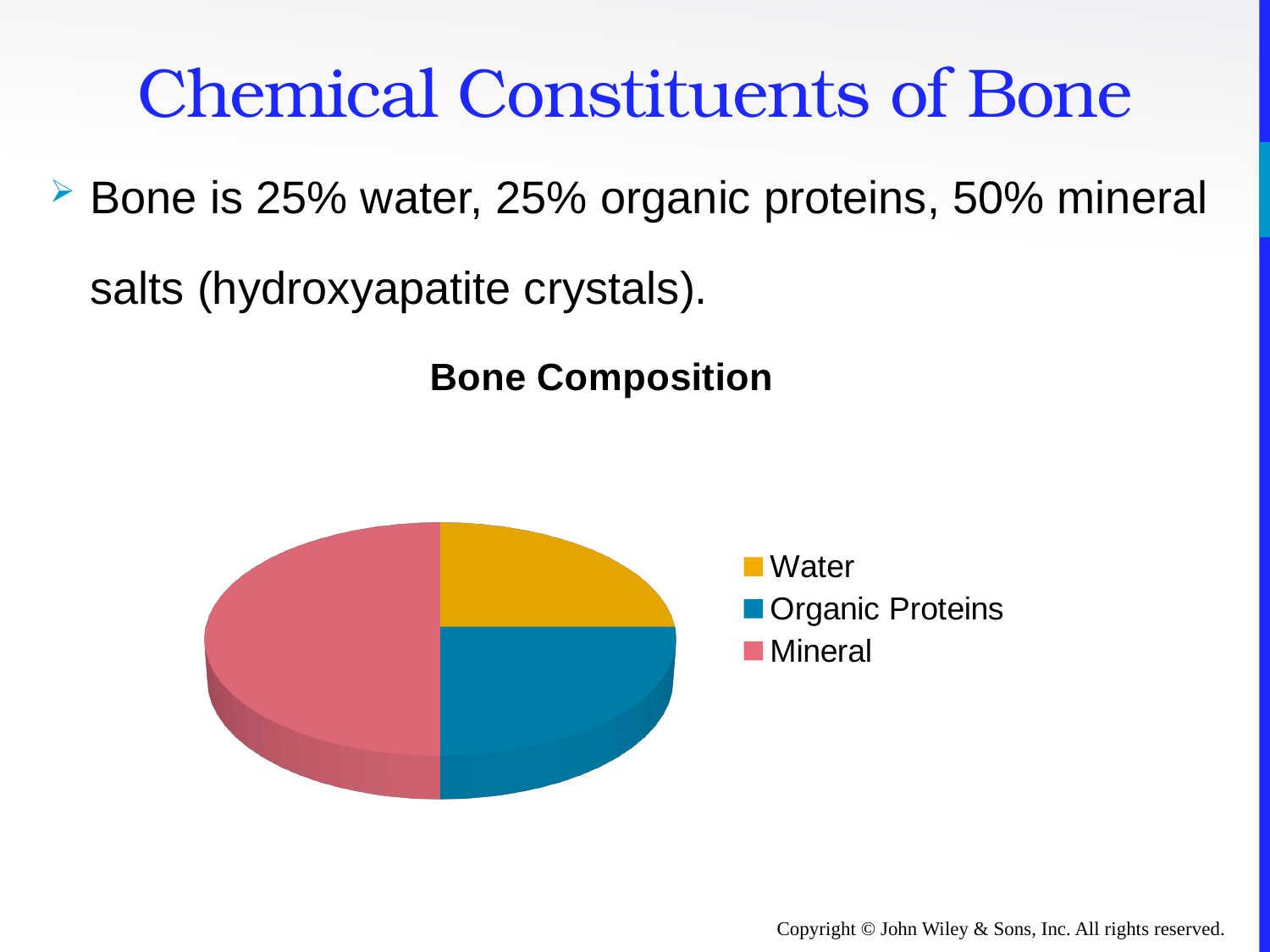

# Chemical Constituents of Bone
Bone is 25% water, 25% organic proteins, 50% mineral salts (hydroxyapatite crystals).

[unsupported chart]